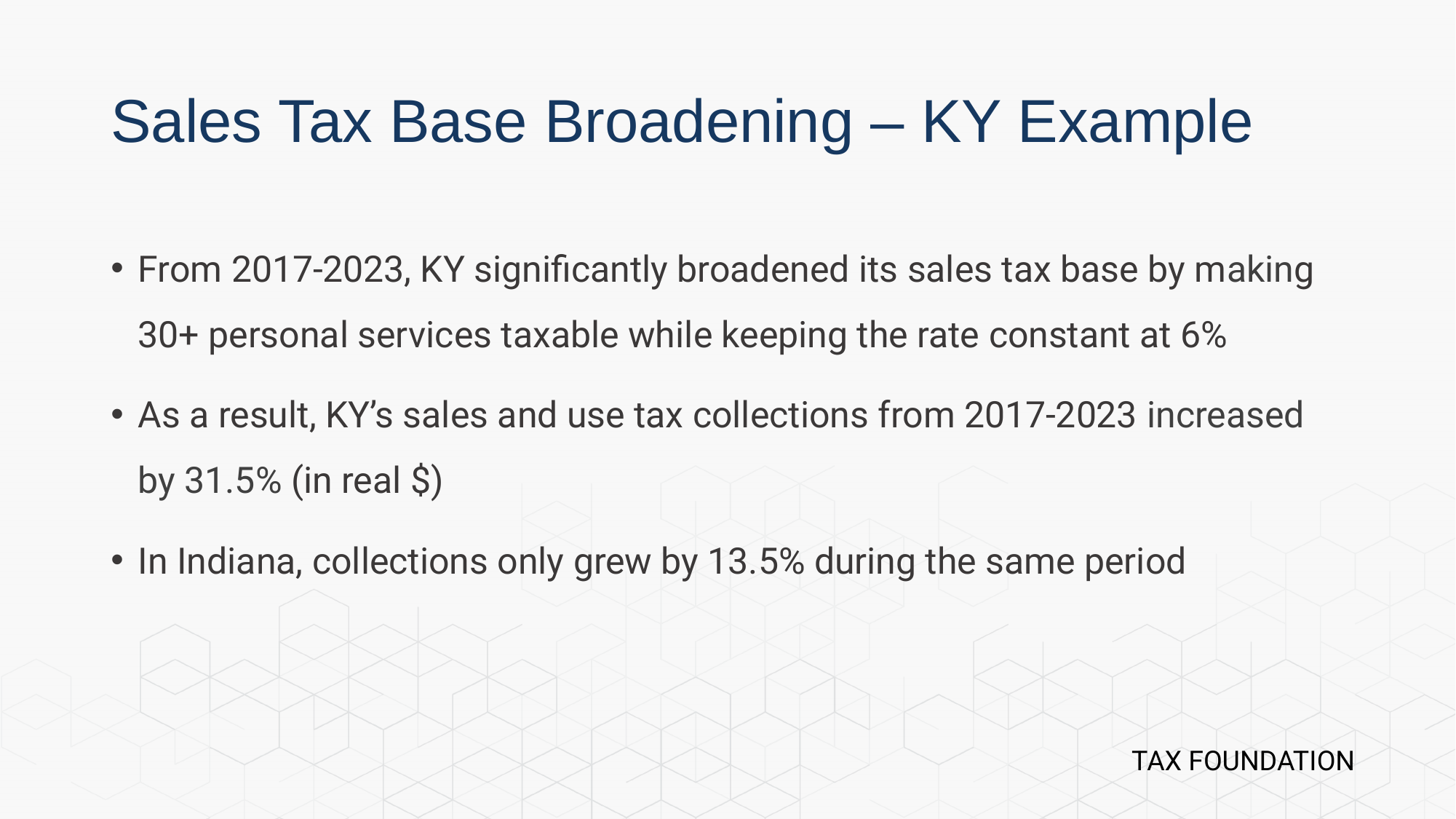

# Sales Tax Base Broadening – KY Example
From 2017-2023, KY significantly broadened its sales tax base by making 30+ personal services taxable while keeping the rate constant at 6%
As a result, KY’s sales and use tax collections from 2017-2023 increased by 31.5% (in real $)
In Indiana, collections only grew by 13.5% during the same period